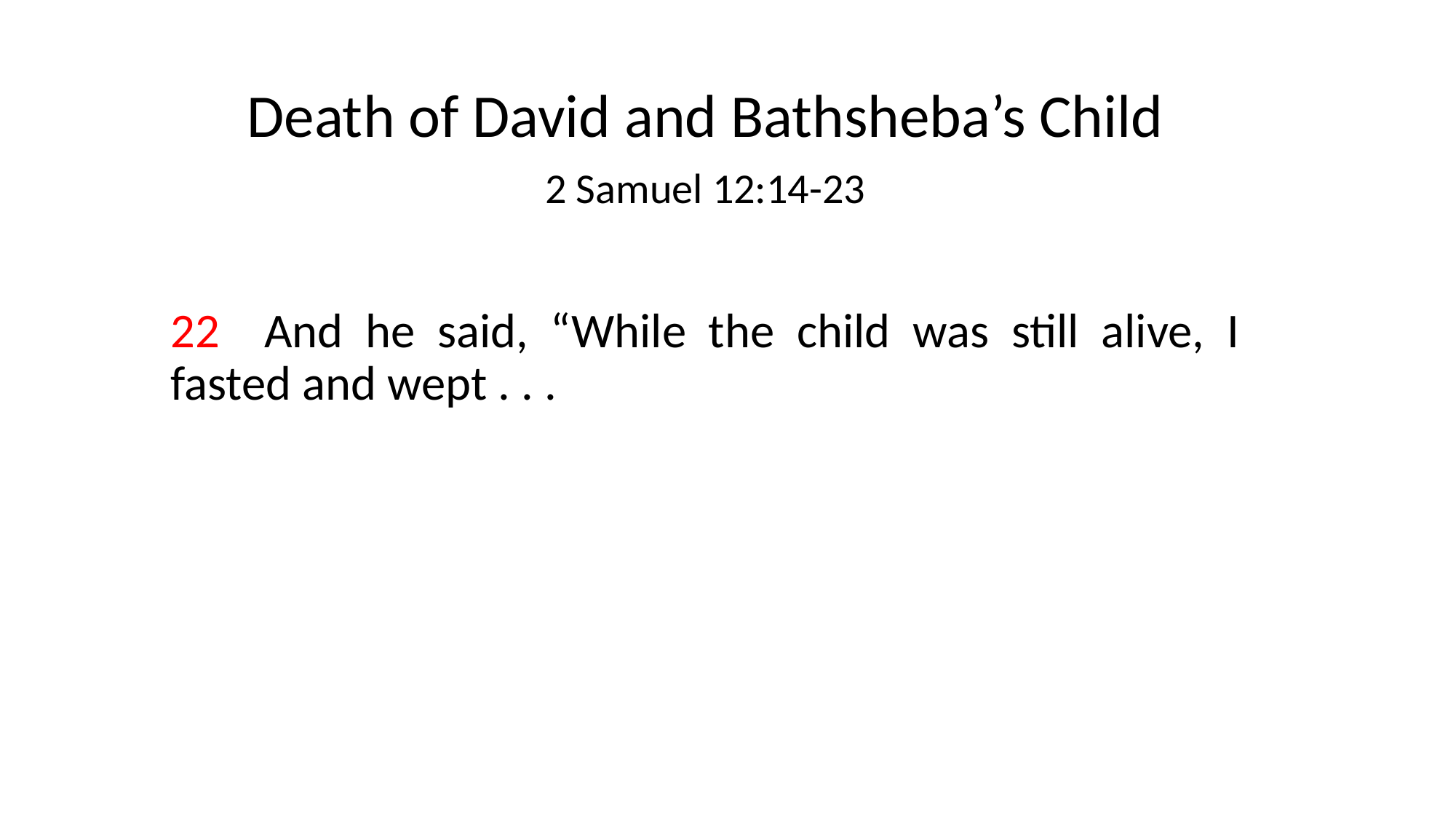

# Death of David and Bathsheba’s Child
2 Samuel 12:14-23
22  And he said, “While the child was still alive, I fasted and wept . . .